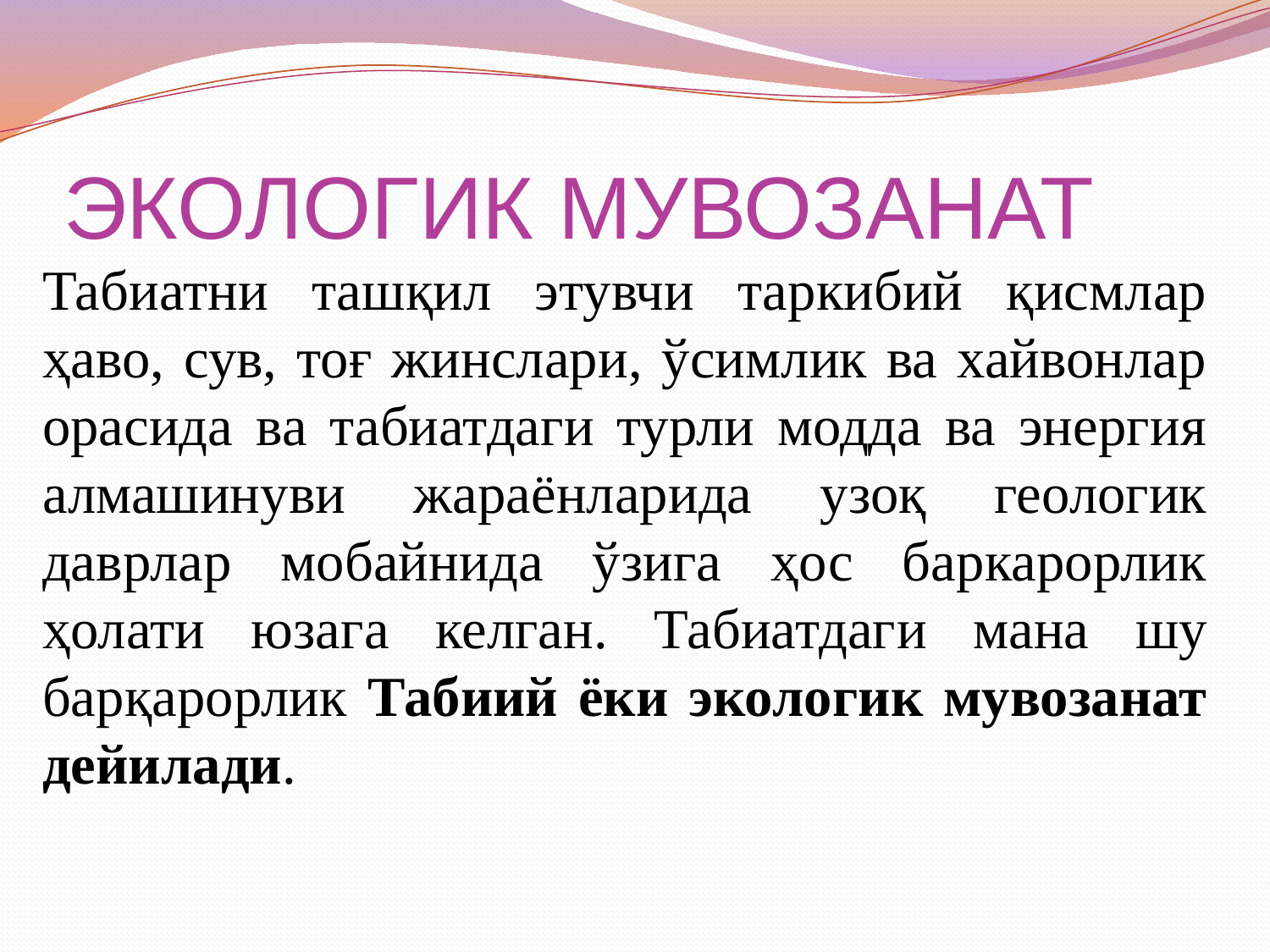

# ЭКОЛОГИК МУВОЗАНАТ
Табиатни ташқил этувчи таркибий қисмлар ҳаво, сув, тоғ жинслари, ўсимлик ва хайвонлар орасида ва табиатдаги турли модда ва энергия алмашинуви жараёнларида узоқ геологик даврлар мобайнида ўзига ҳос баркарорлик ҳолати юзага келган. Табиатдаги мана шу барқарорлик Табиий ёки экологик мувозанат дейилади.